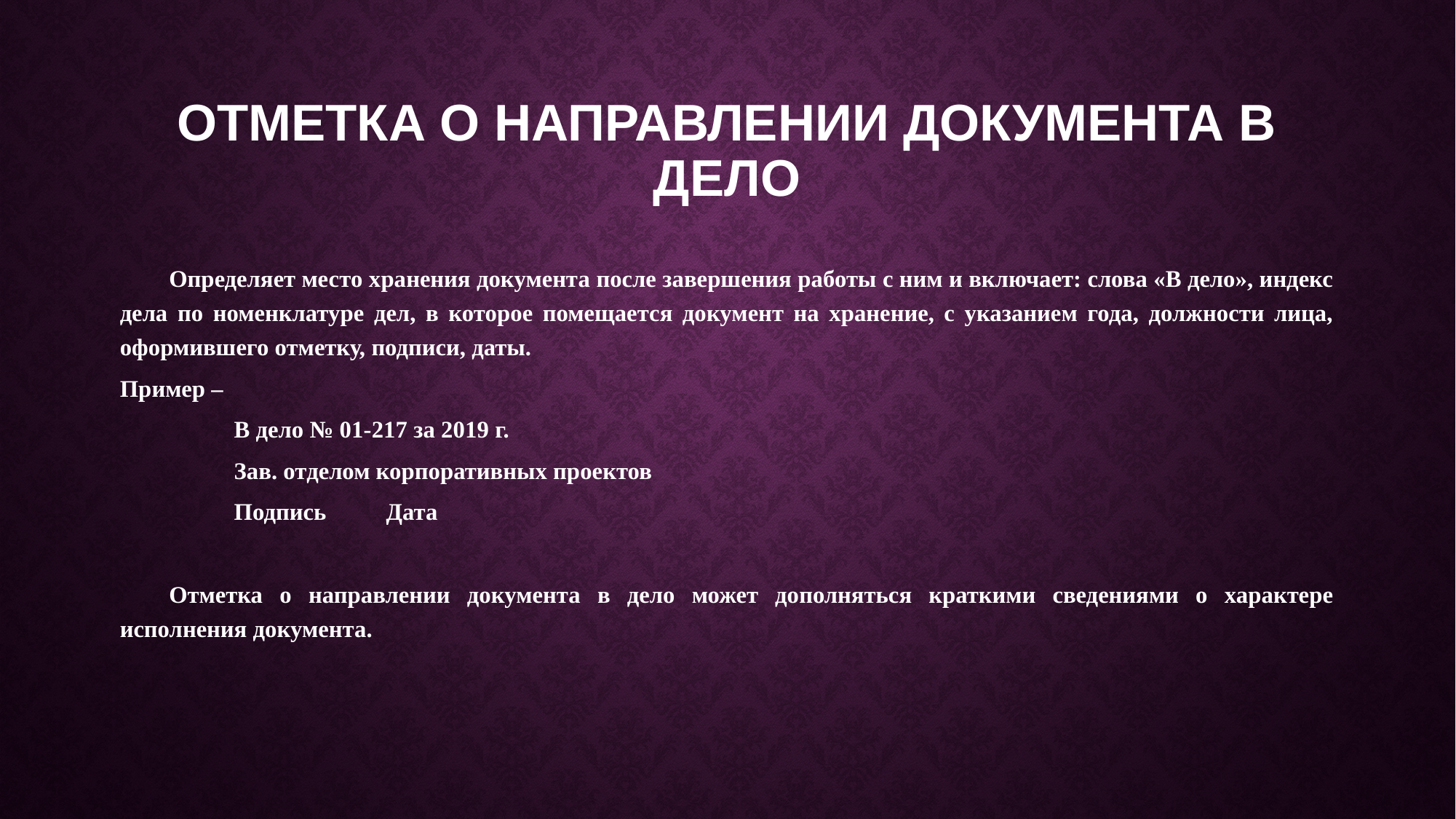

# Отметка о направлении документа в дело
	Определяет место хранения документа после завершения работы с ним и включает: слова «В дело», индекс дела по номенклатуре дел, в которое помещается документ на хранение, с указанием года, должности лица, оформившего отметку, подписи, даты.
Пример –
                   В дело № 01-217 за 2019 г.
                   Зав. отделом корпоративных проектов
                   Подпись          Дата

	Отметка о направлении документа в дело может дополняться краткими сведениями о характере исполнения документа.